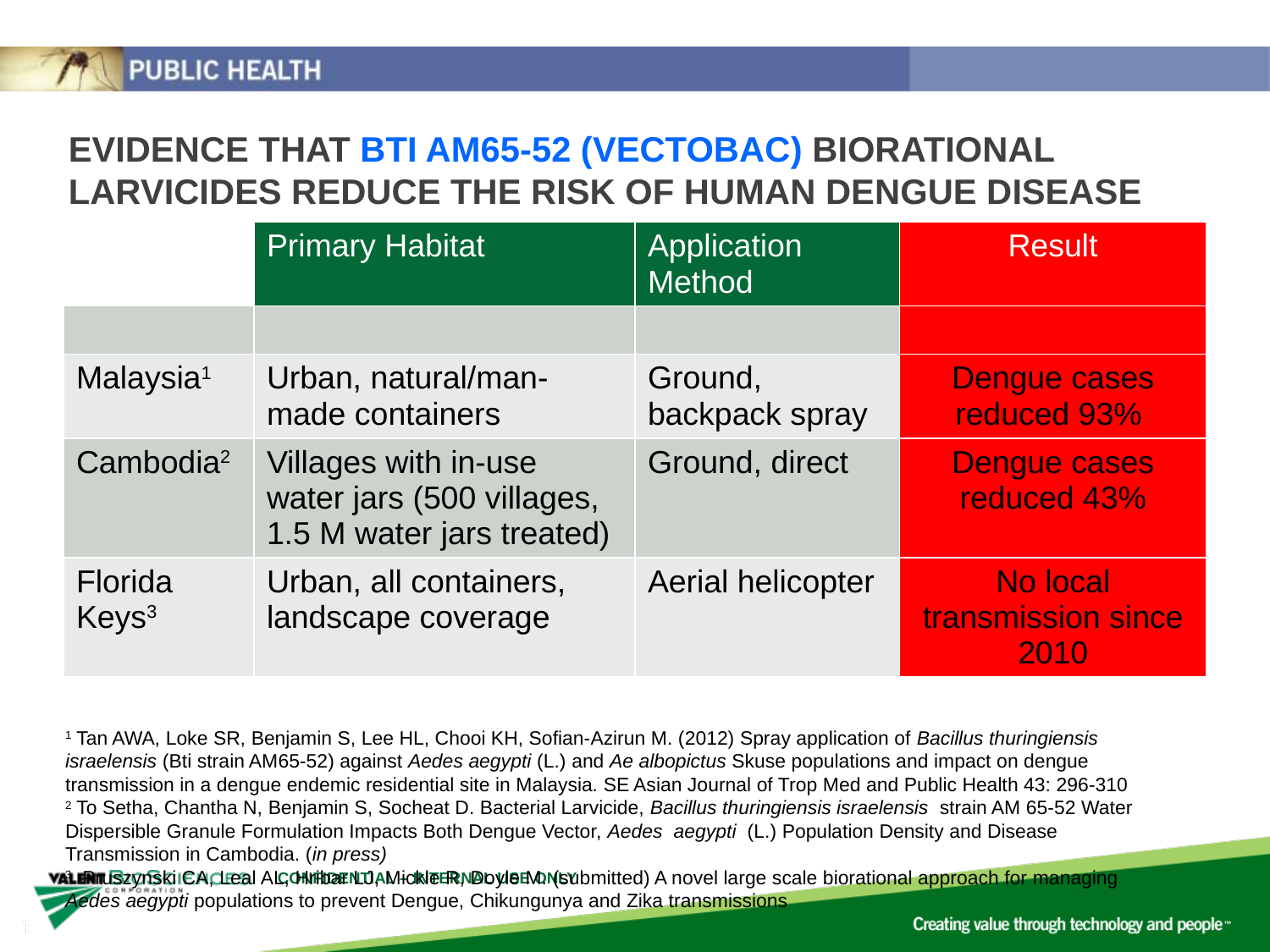

# Evidence that Bti AM65-52 (VectoBac) biorational larvicides reduce the risk of human dengue disease
|  | Primary Habitat | Application Method | Result |
| --- | --- | --- | --- |
|  |  |  |  |
| Malaysia1 | Urban, natural/man-made containers | Ground, backpack spray | Dengue cases reduced 93% |
| Cambodia2 | Villages with in-use water jars (500 villages, 1.5 M water jars treated) | Ground, direct | Dengue cases reduced 43% |
| Florida Keys3 | Urban, all containers, landscape coverage | Aerial helicopter | No local transmission since 2010 |
1 Tan AWA, Loke SR, Benjamin S, Lee HL, Chooi KH, Sofian-Azirun M. (2012) Spray application of Bacillus thuringiensis israelensis (Bti strain AM65-52) against Aedes aegypti (L.) and Ae albopictus Skuse populations and impact on dengue transmission in a dengue endemic residential site in Malaysia. SE Asian Journal of Trop Med and Public Health 43: 296-310
2 To Setha, Chantha N, Benjamin S, Socheat D. Bacterial Larvicide, Bacillus thuringiensis israelensis  strain AM 65-52 Water Dispersible Granule Formulation Impacts Both Dengue Vector, Aedes  aegypti  (L.) Population Density and Disease Transmission in Cambodia. (in press)
3  Pruszynski CA, Leal AL, Hribar LJ, Mickle R, Doyle M. (submitted) A novel large scale biorational approach for managing Aedes aegypti populations to prevent Dengue, Chikungunya and Zika transmissions